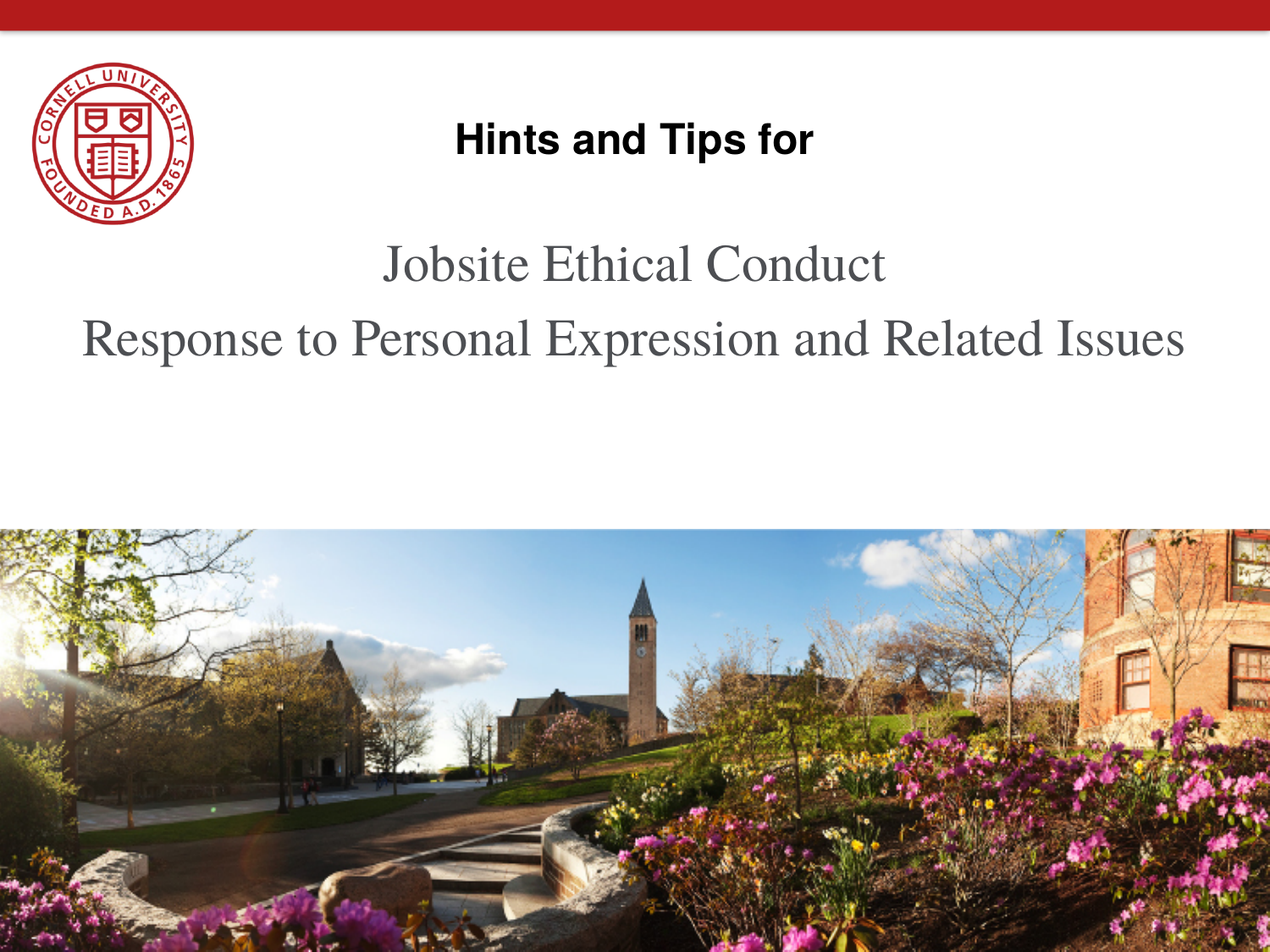

# Hints and Tips for
Jobsite Ethical Conduct
Response to Personal Expression and Related Issues